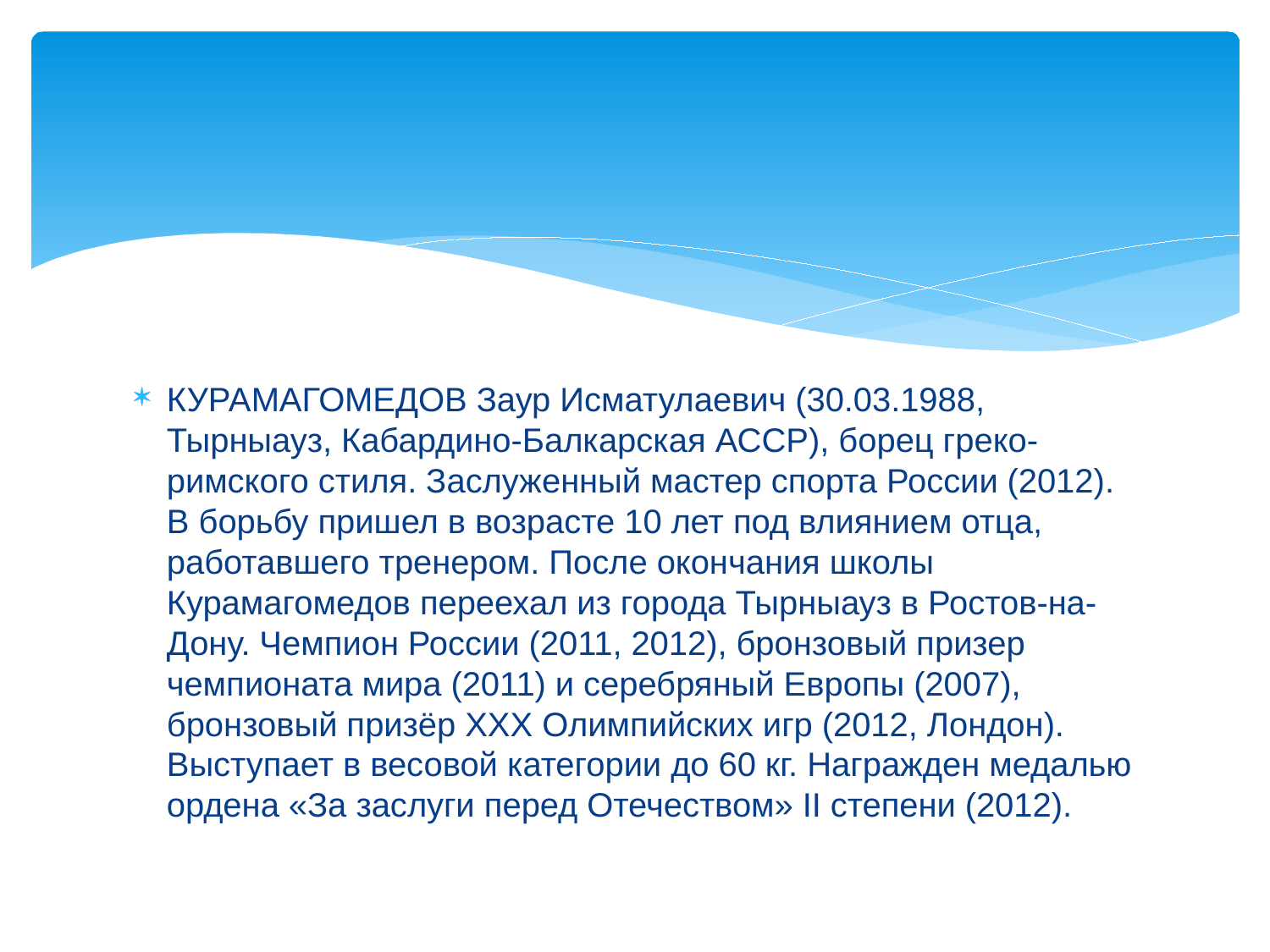

#
КУРАМАГОМЕДОВ Заур Исматулаевич (30.03.1988, Тырныауз, Кабардино-Балкарская АССР), борец греко-римского стиля. Заслуженный мастер спорта России (2012). В борьбу пришел в возрасте 10 лет под влиянием отца, работавшего тренером. После окончания школы Курамагомедов переехал из города Тырныауз в Ростов-на-Дону. Чемпион России (2011, 2012), бронзовый призер чемпионата мира (2011) и серебряный Европы (2007), бронзовый призёр ХХХ Олимпийских игр (2012, Лондон). Выступает в весовой категории до 60 кг. Награжден медалью ордена «За заслуги перед Отечеством» II степени (2012).